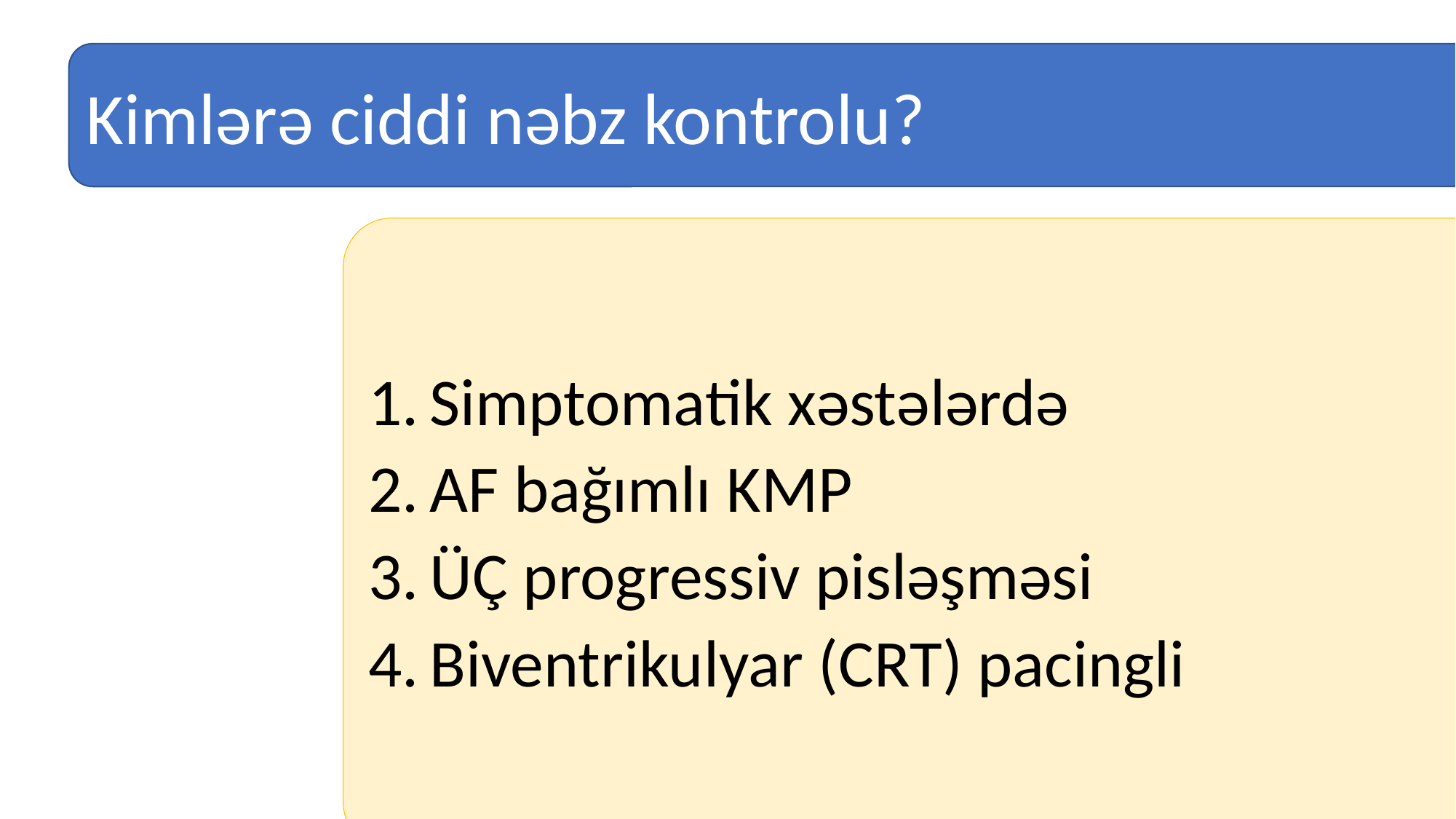

Kimlərə ciddi nəbz kontrolu?
#
Simptomatik xəstələrdə
AF bağımlı KMP
ÜÇ progressiv pisləşməsi
Biventrikulyar (CRT) pacingli